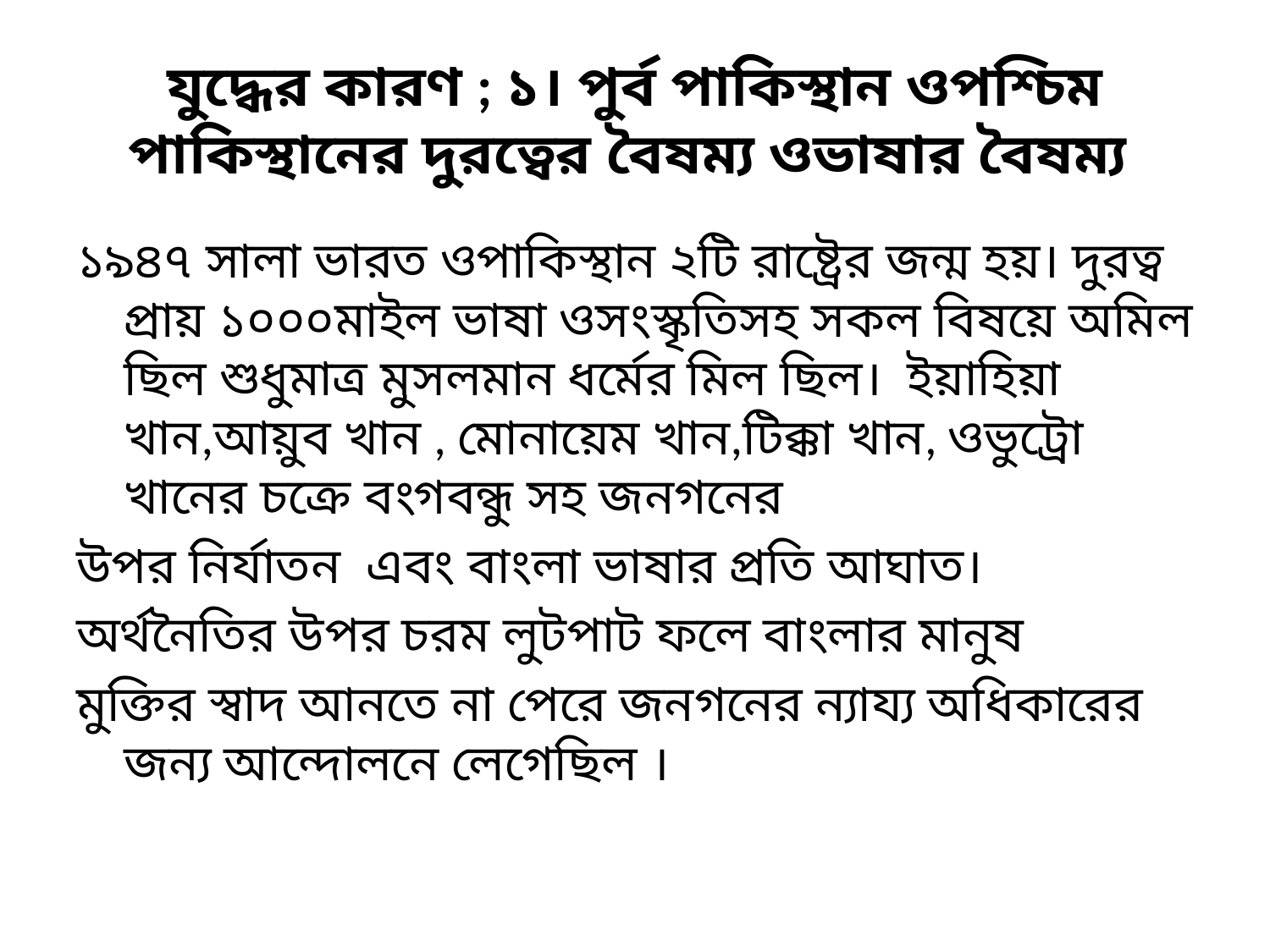

# যুদ্ধের কারণ ; ১। পুর্ব পাকিস্থান ওপশ্চিম পাকিস্থানের দুরত্বের বৈষম্য ওভাষার বৈষম্য
১৯৪৭ সালা ভারত ওপাকিস্থান ২টি রাষ্ট্রের জন্ম হয়। দুরত্ব প্রায় ১০০০মাইল ভাষা ওসংস্কৃতিসহ সকল বিষয়ে অমিল ছিল শুধুমাত্র মুসলমান ধর্মের মিল ছিল।  ইয়াহিয়া খান,আয়ুব খান , মোনায়েম খান,টিক্কা খান, ওভুট্রো খানের চক্রে বংগবন্ধু সহ জনগনের
উপর নির্যাতন  এবং বাংলা ভাষার প্রতি আঘাত।
অর্থনৈতির উপর চরম লুটপাট ফলে বাংলার মানুষ
মুক্তির স্বাদ আনতে না পেরে জনগনের ন্যায্য অধিকারের জন্য আন্দোলনে লেগেছিল ।